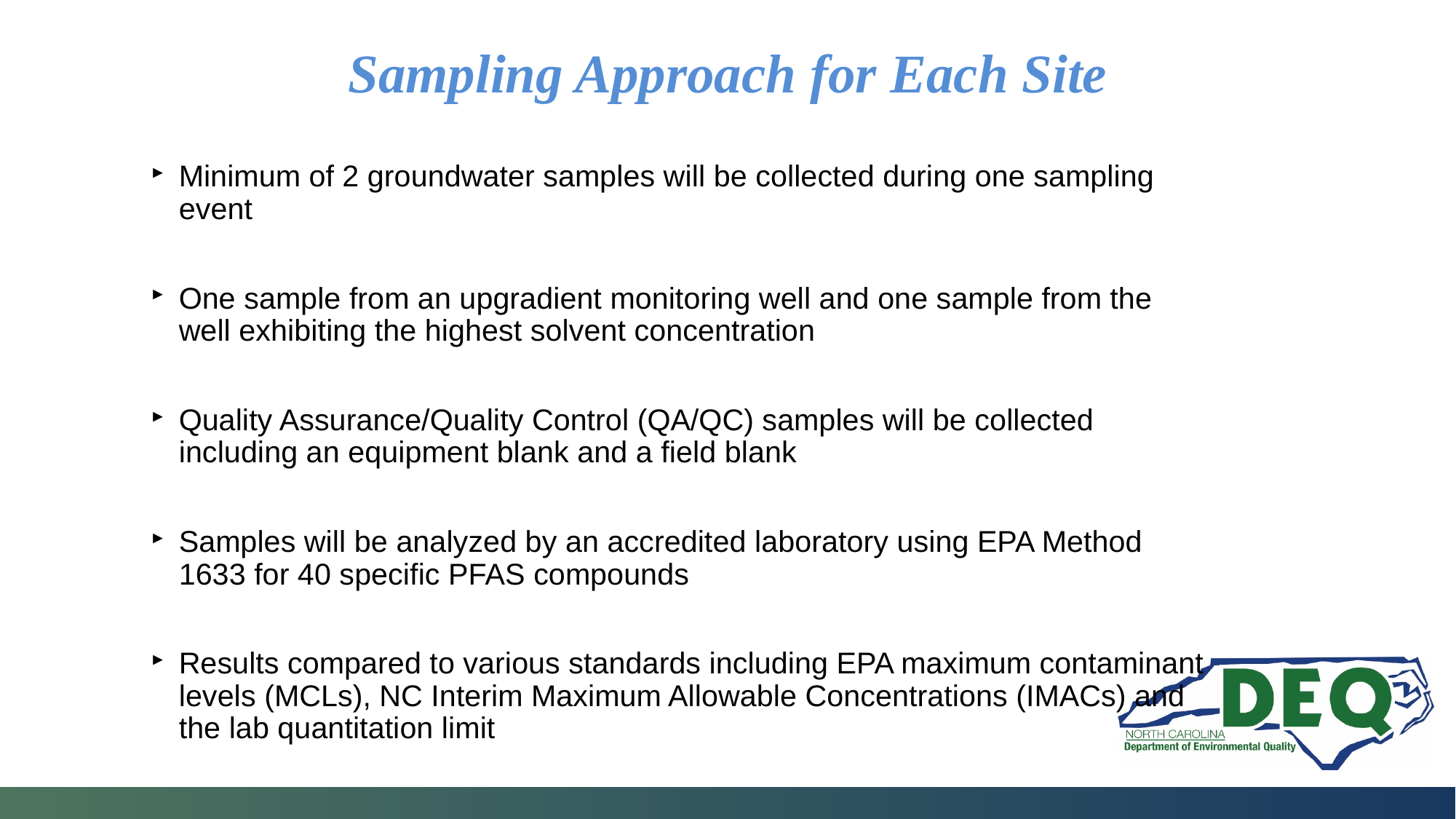

# Sampling Approach for Each Site

Minimum of 2 groundwater samples will be collected during one sampling event

One sample from an upgradient monitoring well and one sample from the well exhibiting the highest solvent concentration

Quality Assurance/Quality Control (QA/QC) samples will be collected including an equipment blank and a field blank

Samples will be analyzed by an accredited laboratory using EPA Method 1633 for 40 specific PFAS compounds

Results compared to various standards including EPA maximum contaminant levels (MCLs), NC Interim Maximum Allowable Concentrations (IMACs) and the lab quantitation limit